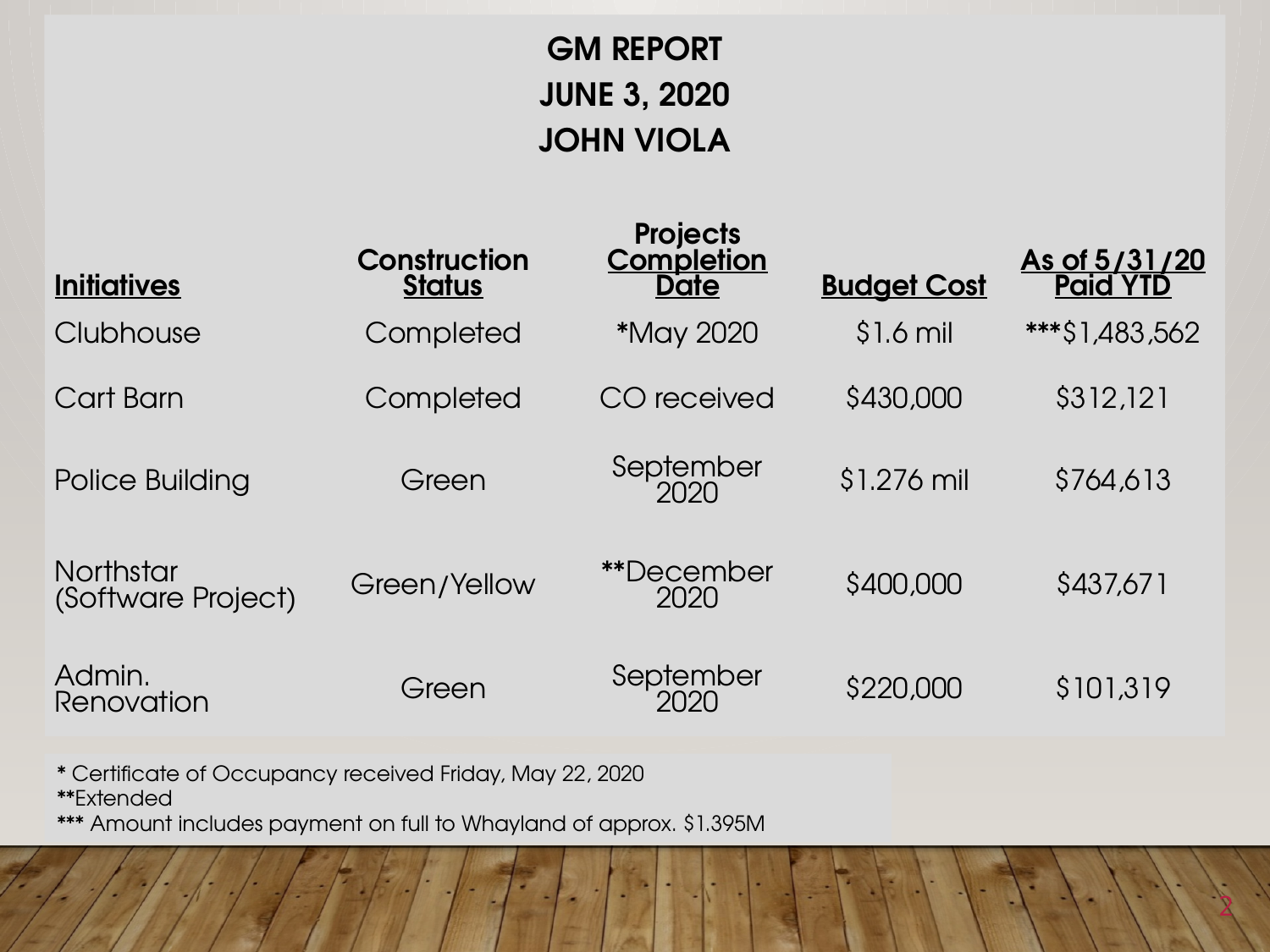

GM REPORT
June 3, 2020
John Viola

| Initiatives | Construction Status | Projects Completion Date | Budget Cost | As of 5/31/20 Paid YTD |
| --- | --- | --- | --- | --- |
| Clubhouse | Completed | \*May 2020 | $1.6 mil | \*\*\*$1,483,562 |
| Cart Barn | Completed | CO received | $430,000 | $312,121 |
| Police Building | Green | September 2020 | $1.276 mil | $764,613 |
| Northstar (Software Project) | Green/Yellow | \*\*December 2020 | $400,000 | $437,671 |
| Admin. Renovation | Green | September 2020 | $220,000 | $101,319 |
* Certificate of Occupancy received Friday, May 22, 2020
**Extended
*** Amount includes payment on full to Whayland of approx. $1.395M
2